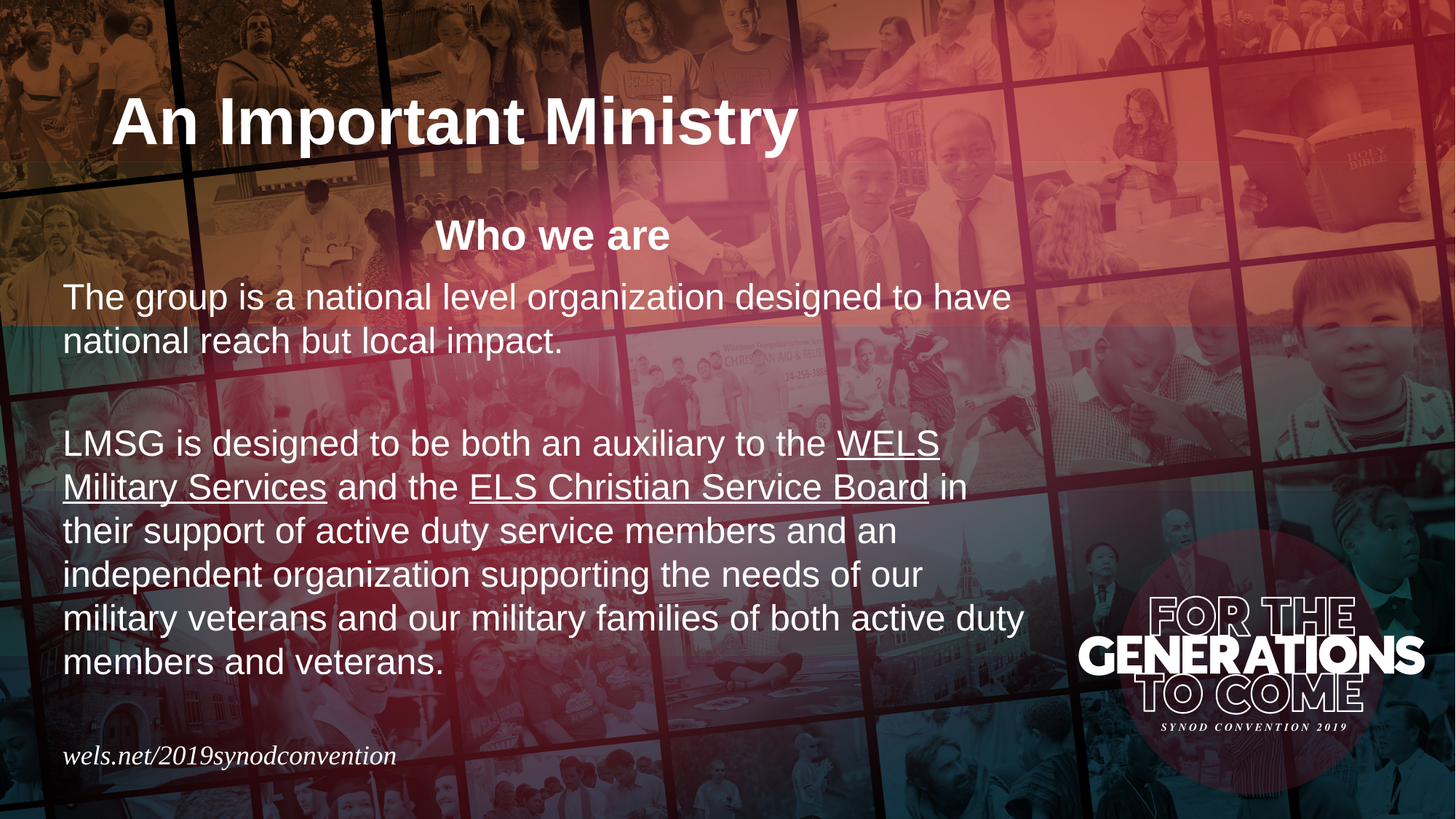

# An Important Ministry
Who we are
The group is a national level organization designed to have national reach but local impact.

LMSG is designed to be both an auxiliary to the WELS Military Services and the ELS Christian Service Board in their support of active duty service members and an independent organization supporting the needs of our military veterans and our military families of both active duty members and veterans.
wels.net/2019synodconvention